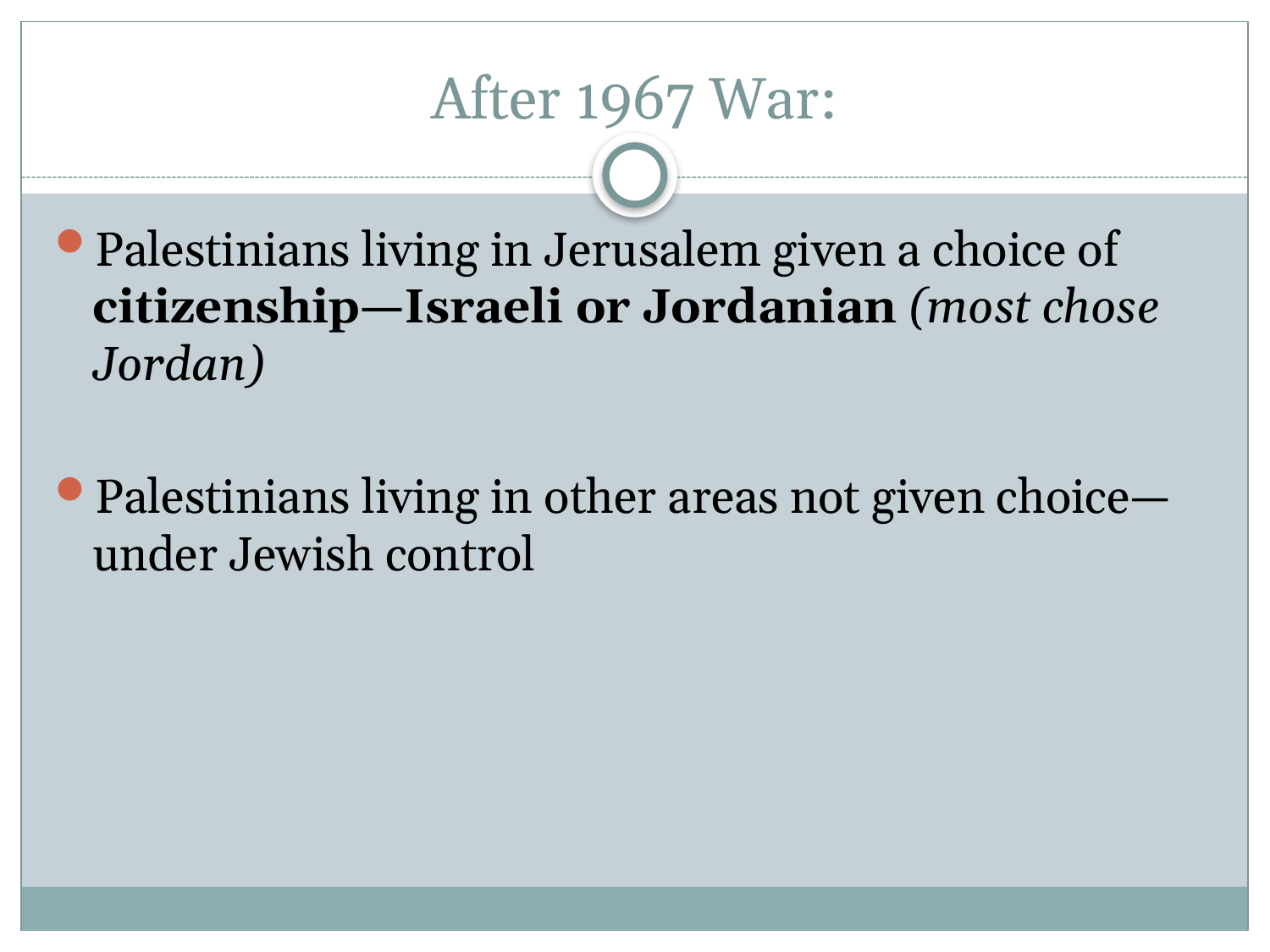

# After 1967 War:
Palestinians living in Jerusalem given a choice of citizenship—Israeli or Jordanian (most chose Jordan)

Palestinians living in other areas not given choice—under Jewish control